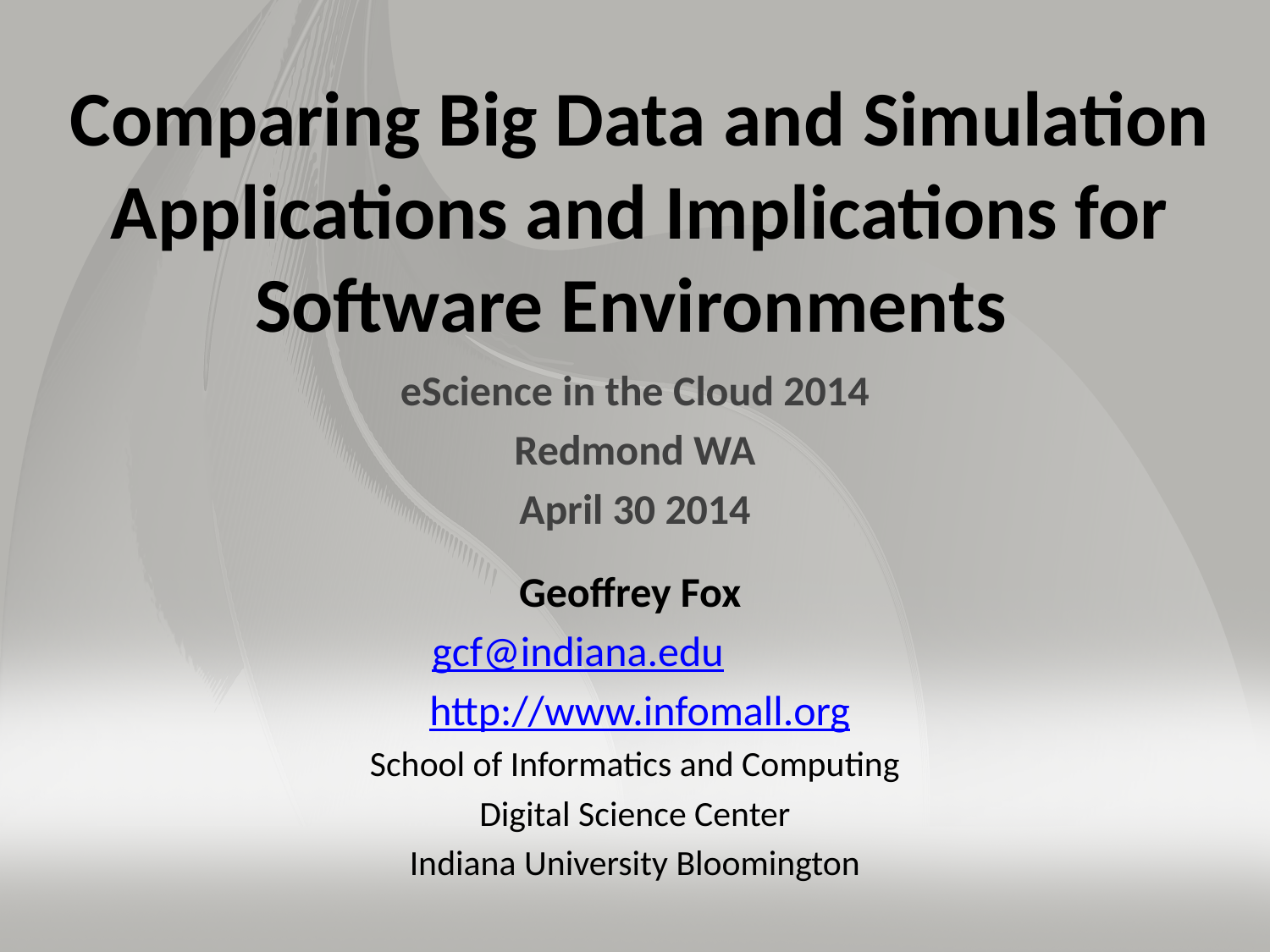

# Comparing Big Data and Simulation Applications and Implications for Software Environments
eScience in the Cloud 2014
Redmond WA
April 30 2014
Geoffrey Fox
gcf@indiana.edu
 http://www.infomall.org
School of Informatics and Computing
Digital Science Center
Indiana University Bloomington